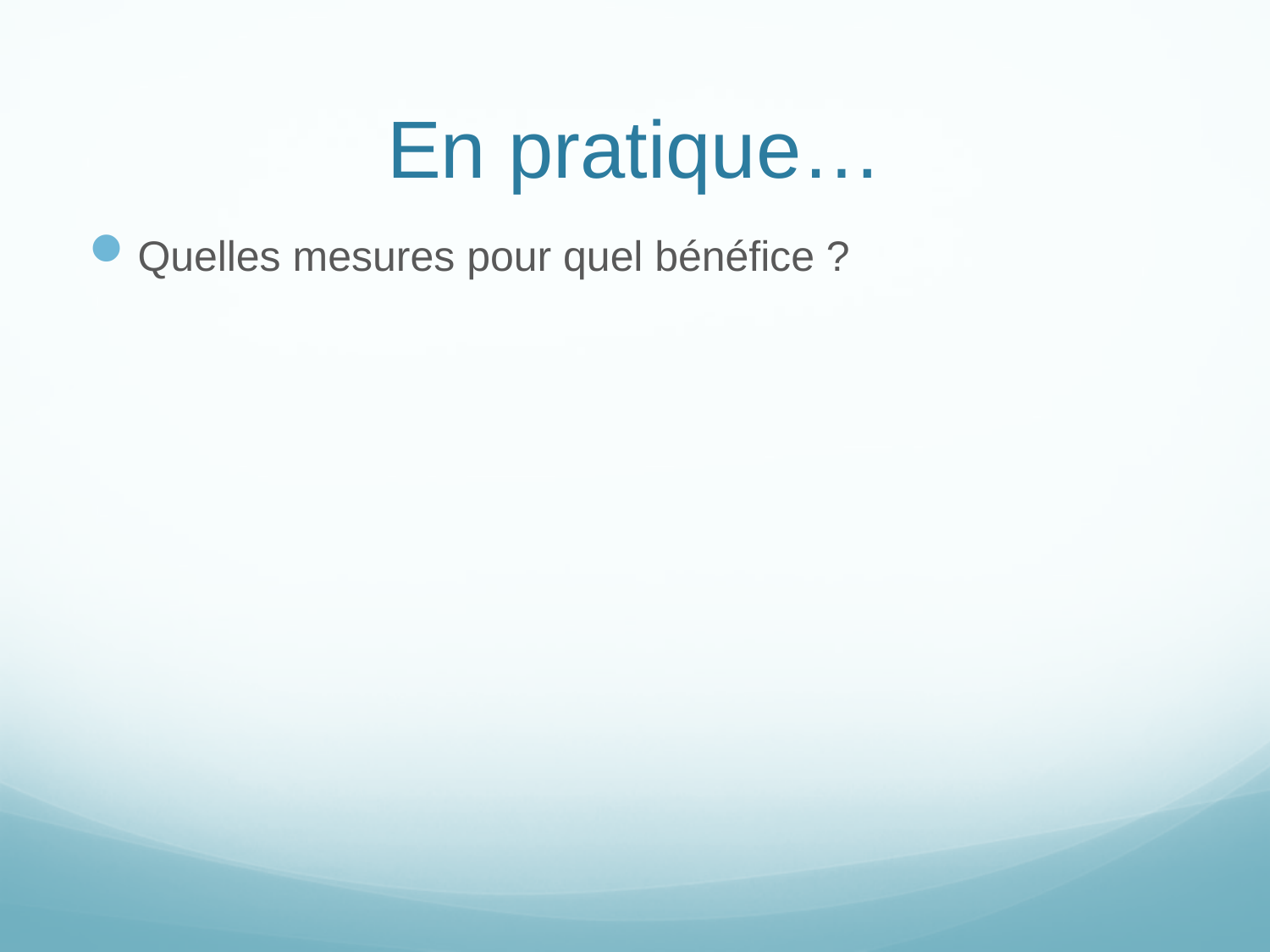

# En pratique…
Quelles mesures pour quel bénéfice ?